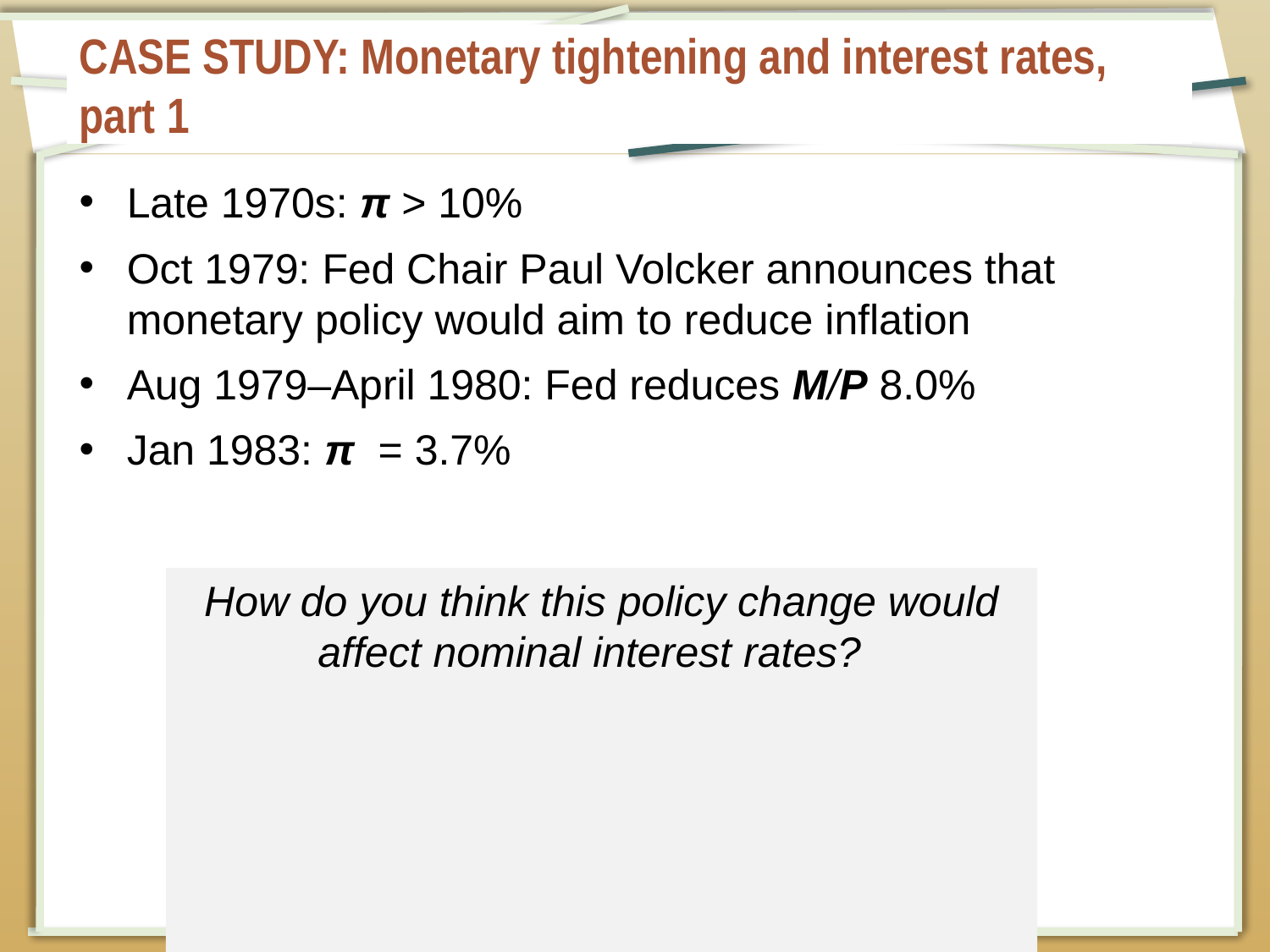

# CASE STUDY: Monetary tightening and interest rates, part 1
Late 1970s: π > 10%
Oct 1979: Fed Chair Paul Volcker announces that monetary policy would aim to reduce inflation
Aug 1979–April 1980: Fed reduces M/P 8.0%
Jan 1983: π  = 3.7%
How do you think this policy change would affect nominal interest rates?